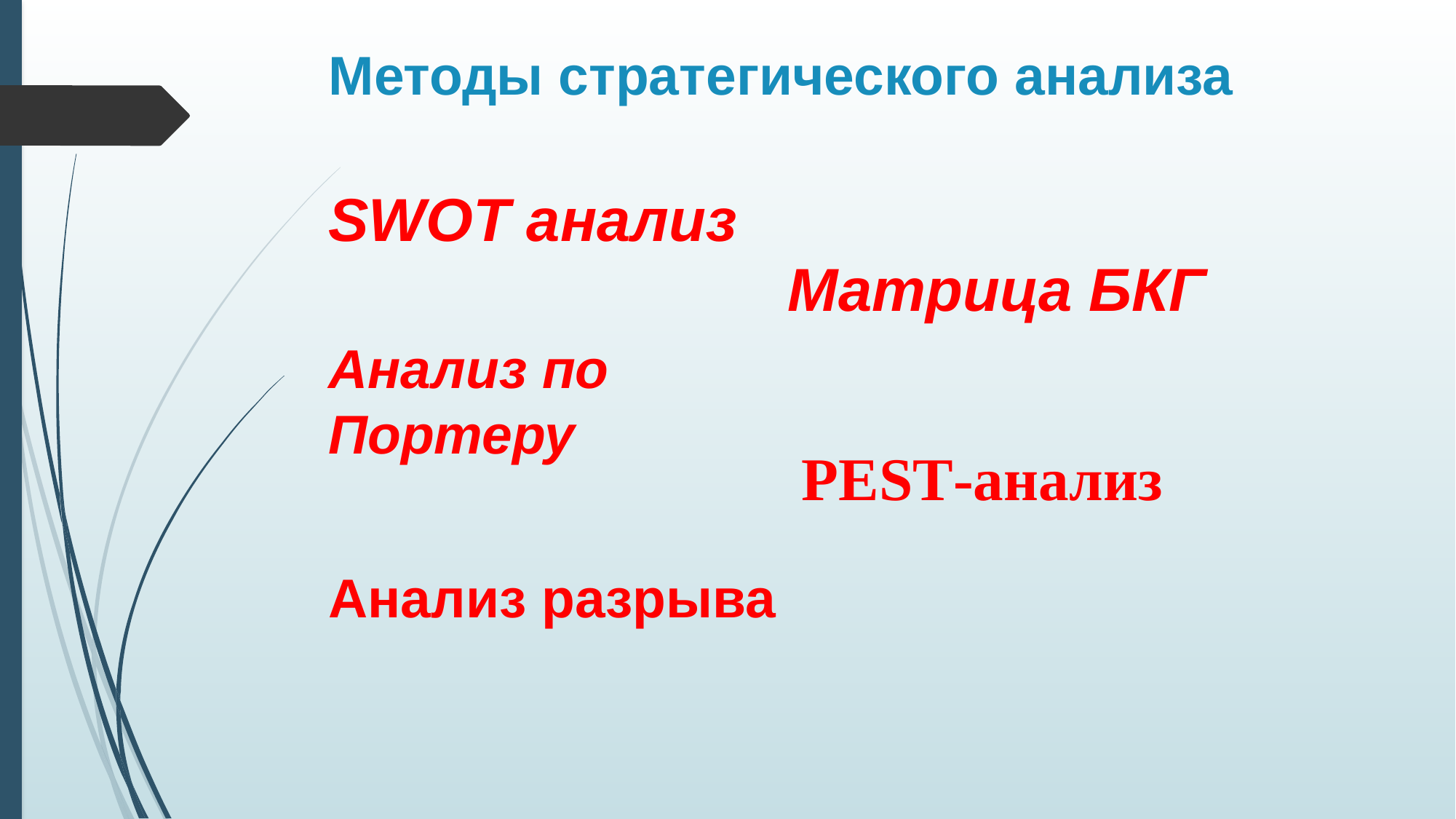

# Методы стратегического анализа
SWOT анализ
Матрица БКГ
Анализ по Портеру
PEST-анализ
Анализ разрыва